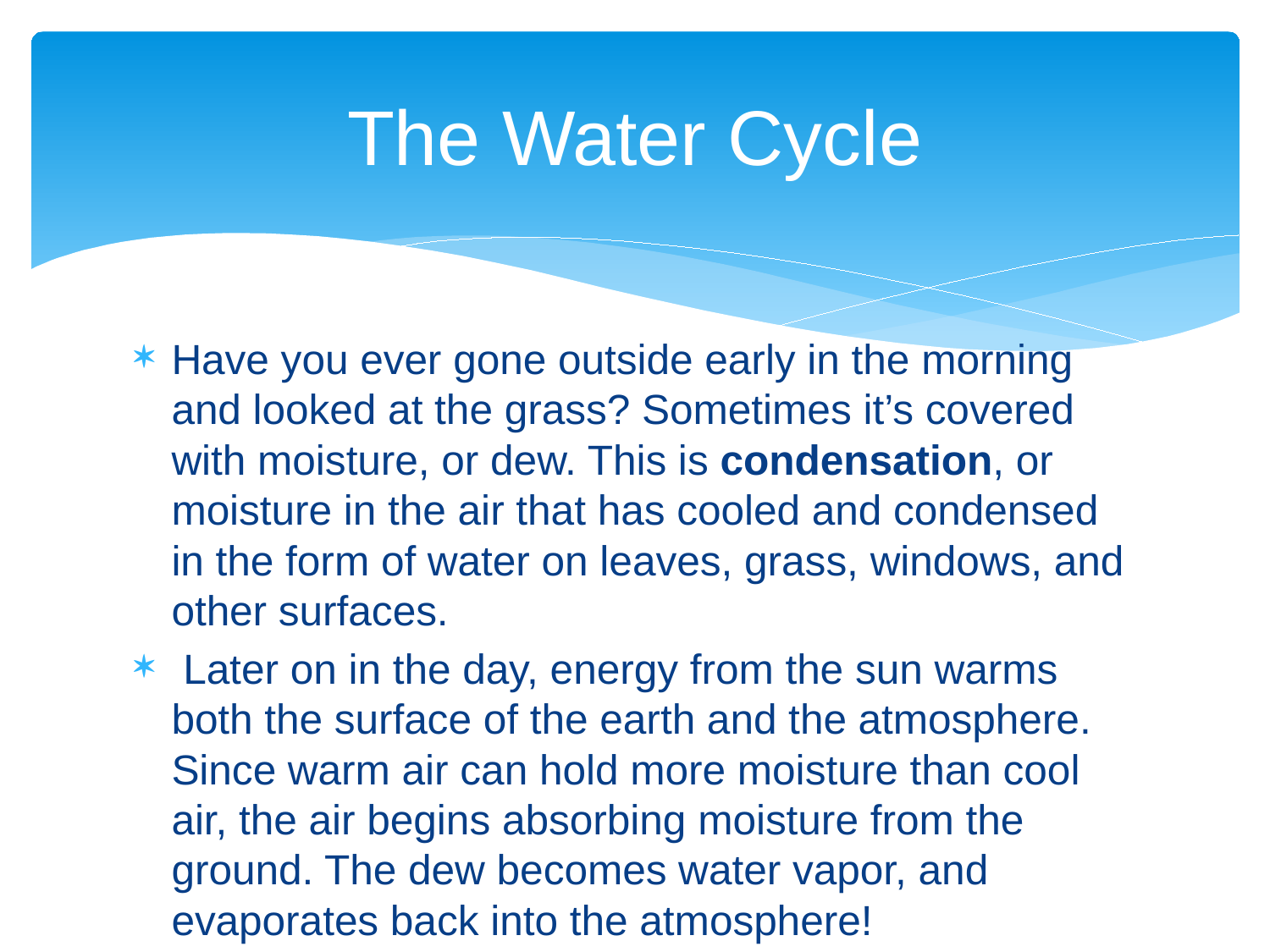

# The Water Cycle
Have you ever gone outside early in the morning and looked at the grass? Sometimes it’s covered with moisture, or dew. This is condensation, or moisture in the air that has cooled and condensed in the form of water on leaves, grass, windows, and other surfaces.
 Later on in the day, energy from the sun warms both the surface of the earth and the atmosphere. Since warm air can hold more moisture than cool air, the air begins absorbing moisture from the ground. The dew becomes water vapor, and evaporates back into the atmosphere!